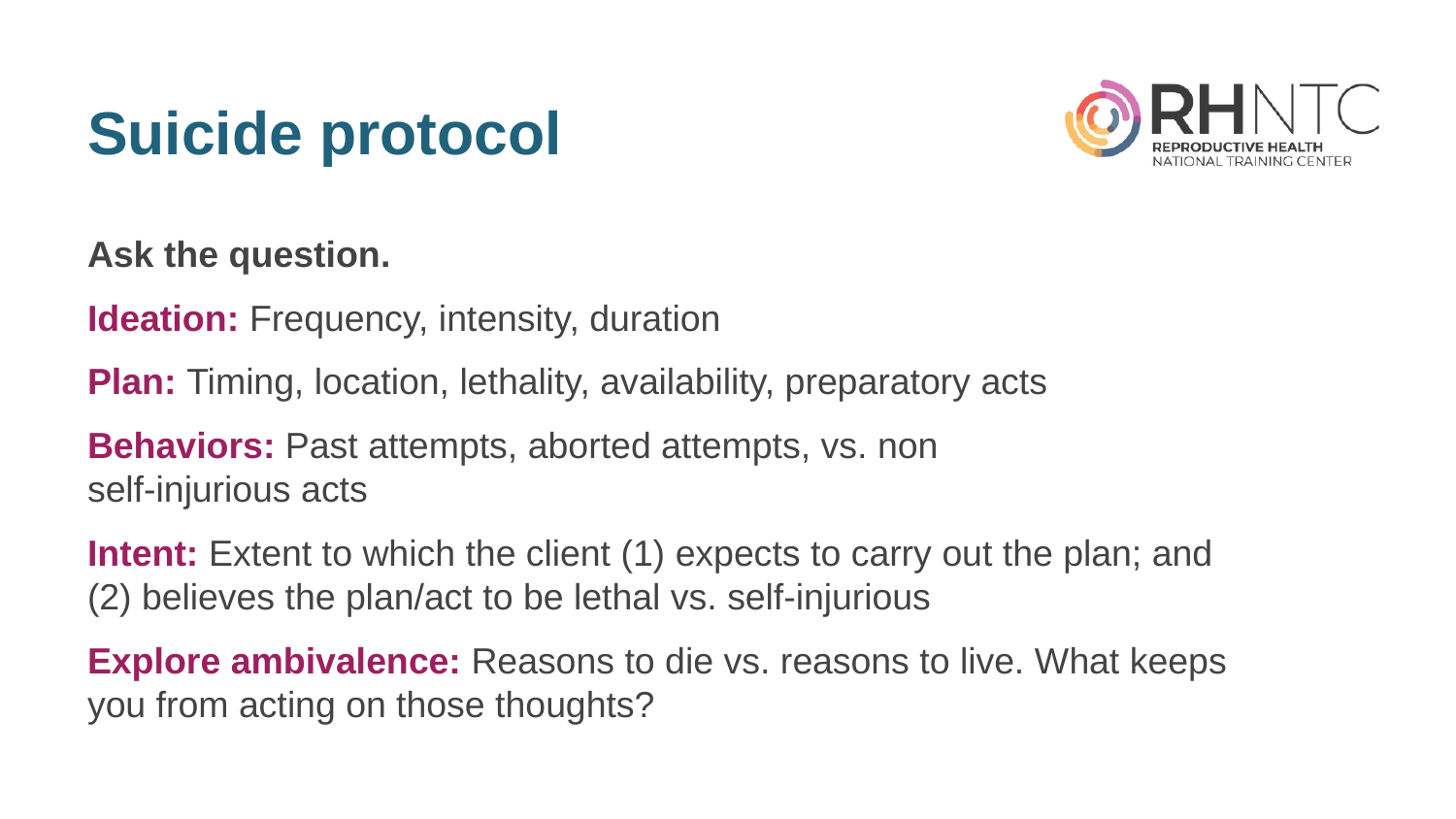

# Suicide protocol
Ask the question.
Ideation: Frequency, intensity, duration
Plan: Timing, location, lethality, availability, preparatory acts
Behaviors: Past attempts, aborted attempts, vs. non
self-injurious acts
Intent: Extent to which the client (1) expects to carry out the plan; and (2) believes the plan/act to be lethal vs. self-injurious
Explore ambivalence: Reasons to die vs. reasons to live. What keeps you from acting on those thoughts?